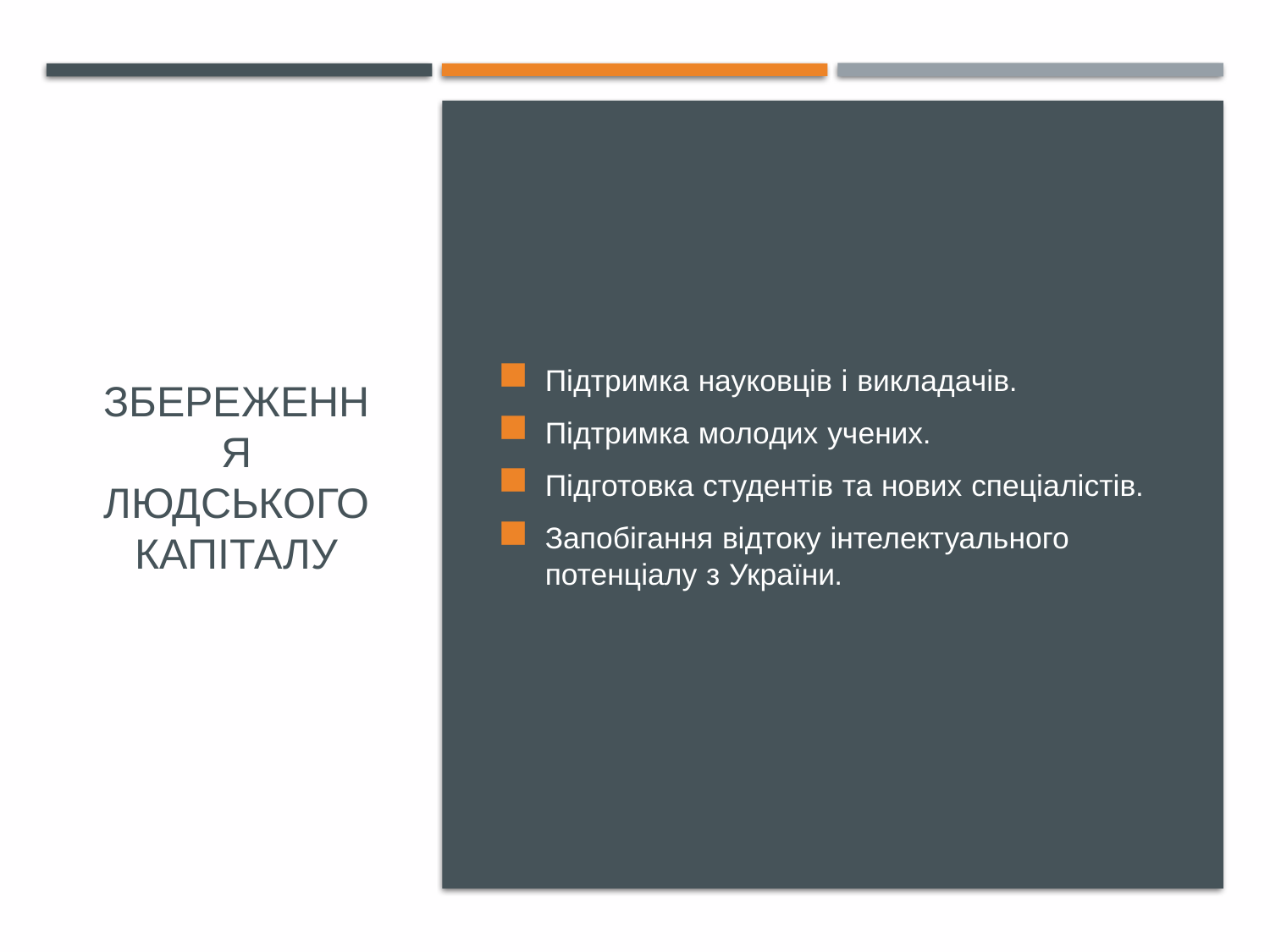

# Збереження людського капіталу
Підтримка науковців і викладачів.
Підтримка молодих учених.
Підготовка студентів та нових спеціалістів.
Запобігання відтоку інтелектуального потенціалу з України.